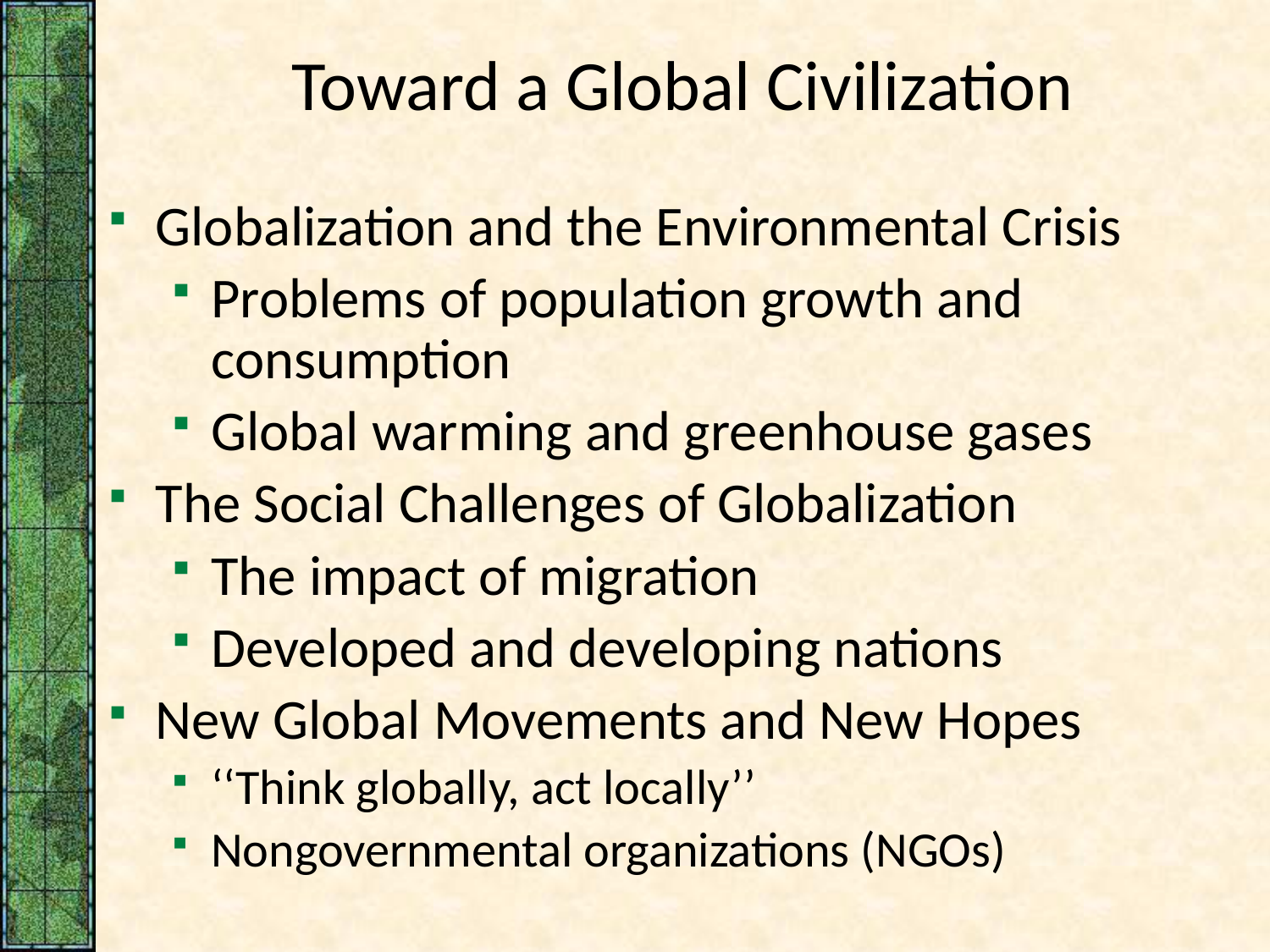

# Toward a Global Civilization
Globalization and the Environmental Crisis
Problems of population growth and consumption
Global warming and greenhouse gases
The Social Challenges of Globalization
The impact of migration
Developed and developing nations
New Global Movements and New Hopes
‘‘Think globally, act locally’’
Nongovernmental organizations (NGOs)